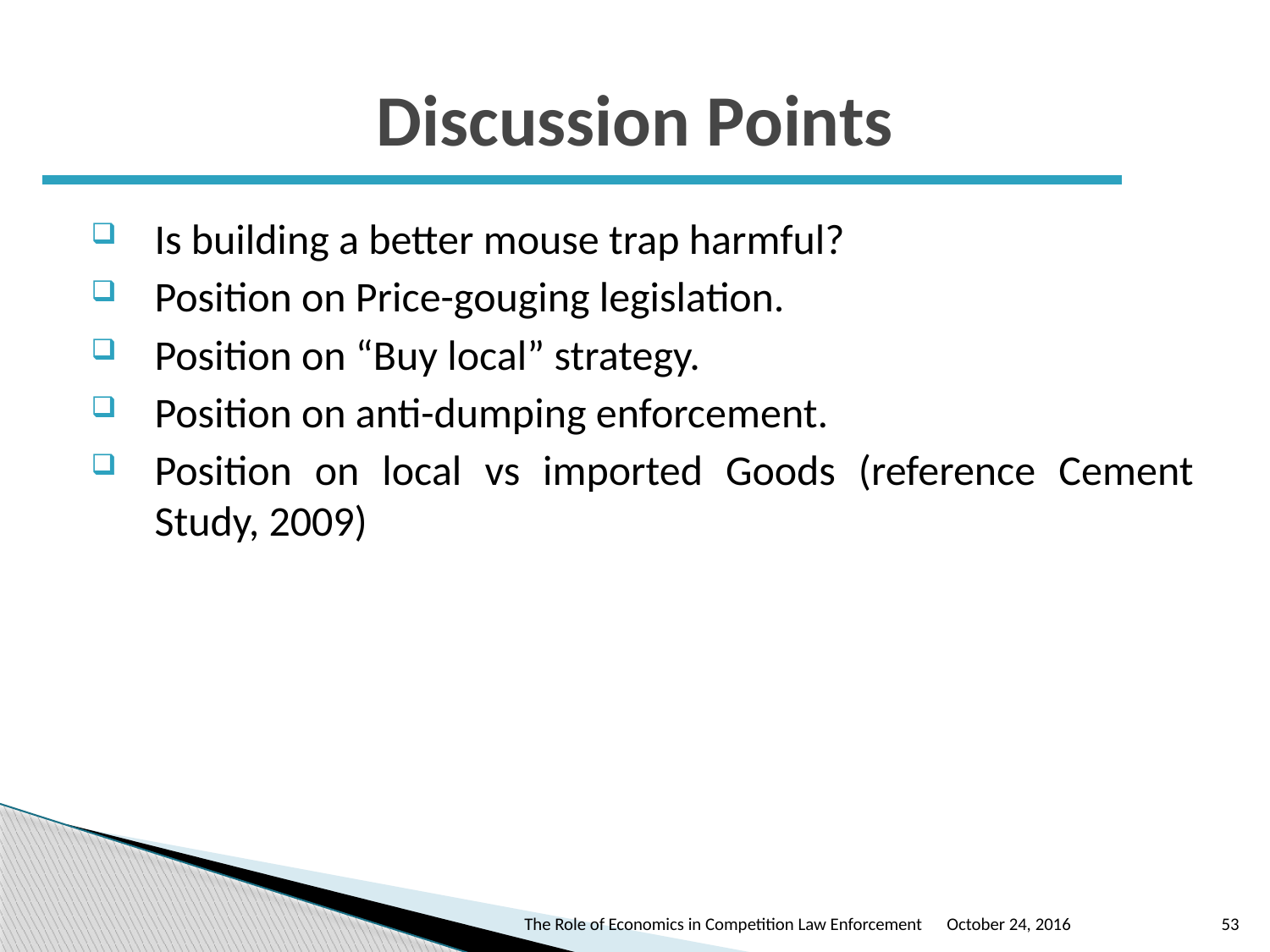

# Discussion Points
Is building a better mouse trap harmful?
Position on Price-gouging legislation.
Position on “Buy local” strategy.
Position on anti-dumping enforcement.
Position on local vs imported Goods (reference Cement Study, 2009)

The Role of Economics in Competition Law Enforcement
October 24, 2016
53